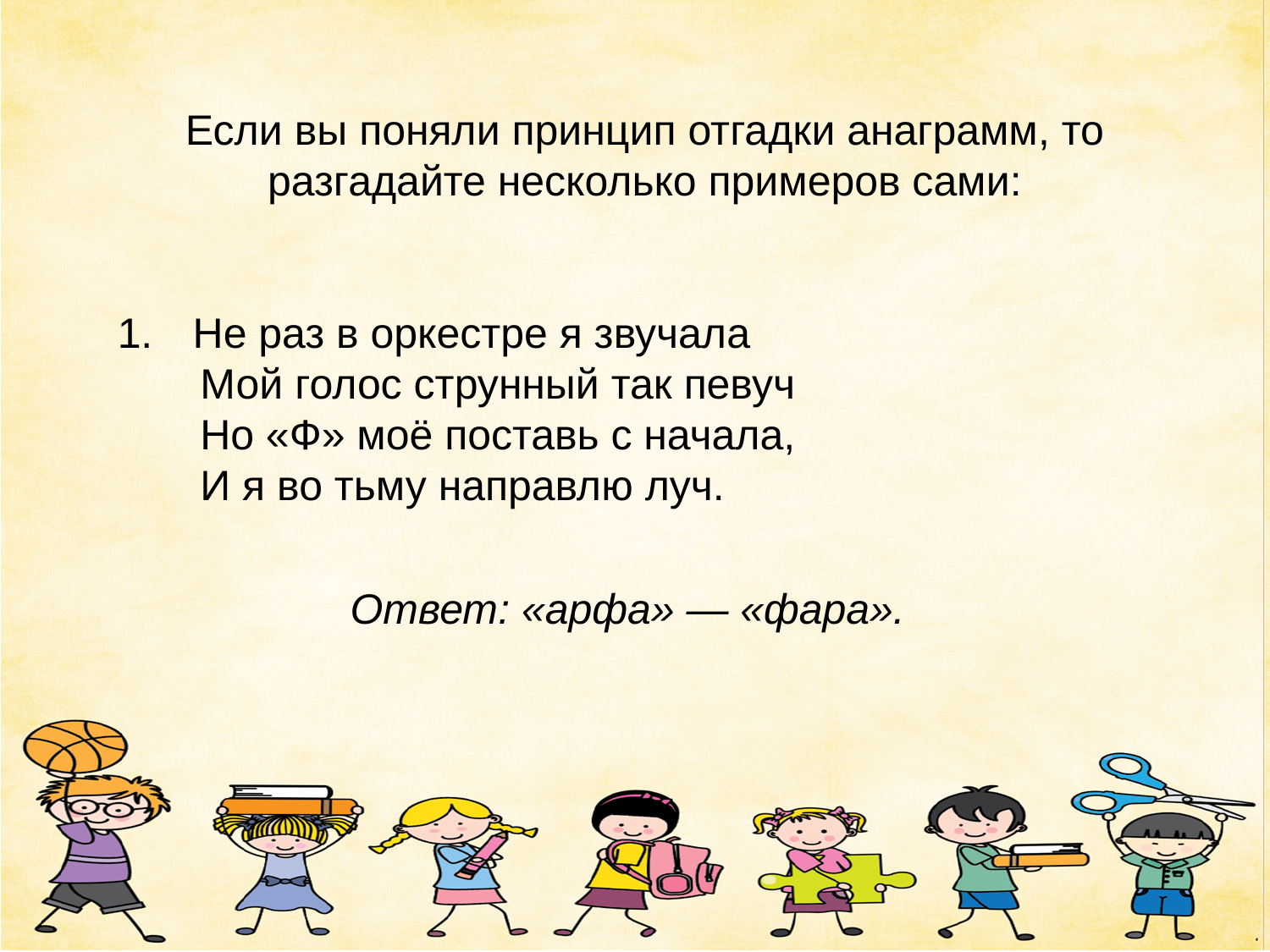

Если вы поняли принцип отгадки анаграмм, то разгадайте несколько примеров сами:

1.	Не раз в оркестре я звучала
       Мой голос струнный так певуч
       Но «Ф» моё поставь с начала,
       И я во тьму направлю луч.
Ответ: «арфа» — «фара».